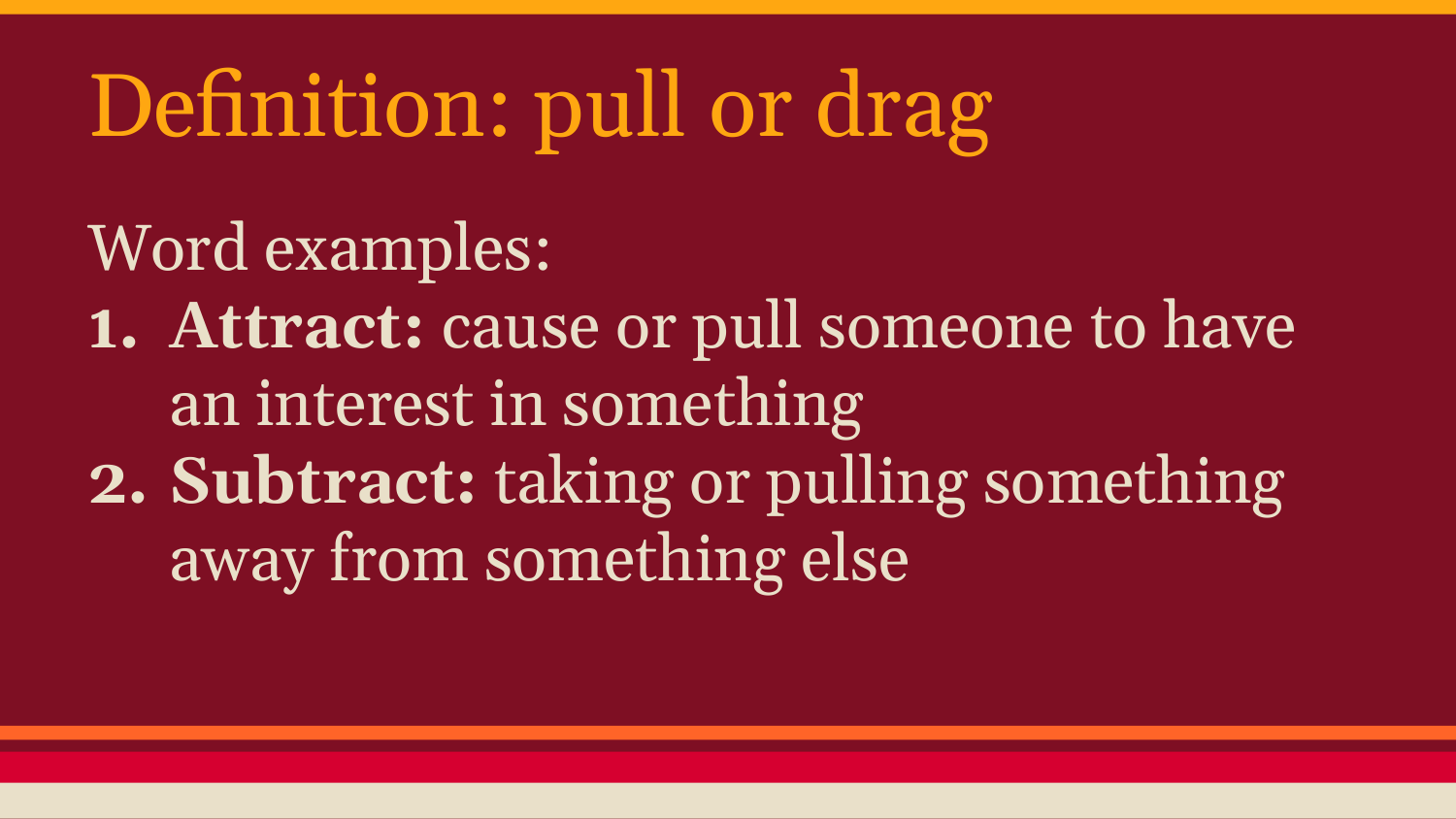

# Definition: pull or drag
Word examples:
Attract: cause or pull someone to have an interest in something
Subtract: taking or pulling something away from something else